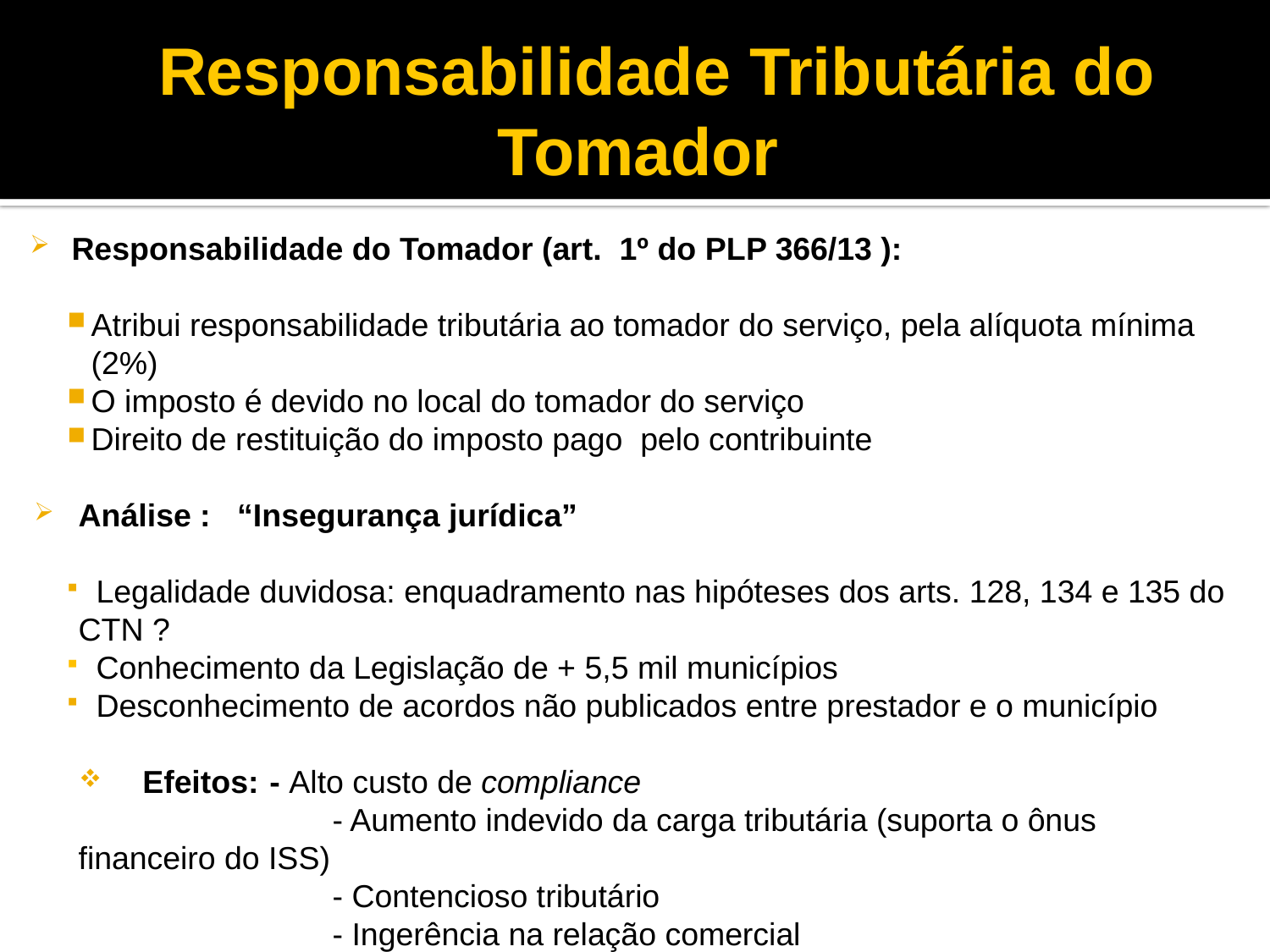

# Responsabilidade Tributária do Tomador
  Responsabilidade do Tomador (art.  1º do PLP 366/13 ):

Atribui responsabilidade tributária ao tomador do serviço, pela alíquota mínima (2%)
O imposto é devido no local do tomador do serviço
Direito de restituição do imposto pago  pelo contribuinte

Análise :   “Insegurança jurídica”

  Legalidade duvidosa: enquadramento nas hipóteses dos arts. 128, 134 e 135 do CTN ?
  Conhecimento da Legislação de + 5,5 mil municípios
  Desconhecimento de acordos não publicados entre prestador e o município

Efeitos:	- Alto custo de compliance
	  	          	- Aumento indevido da carga tributária (suporta o ônus financeiro do ISS)
                          	- Contencioso tributário
                            	- Ingerência na relação comercial
Sugestão:
        Atribuição de responsabilidade ao prestador de serviço pelo recolhimento do imposto.